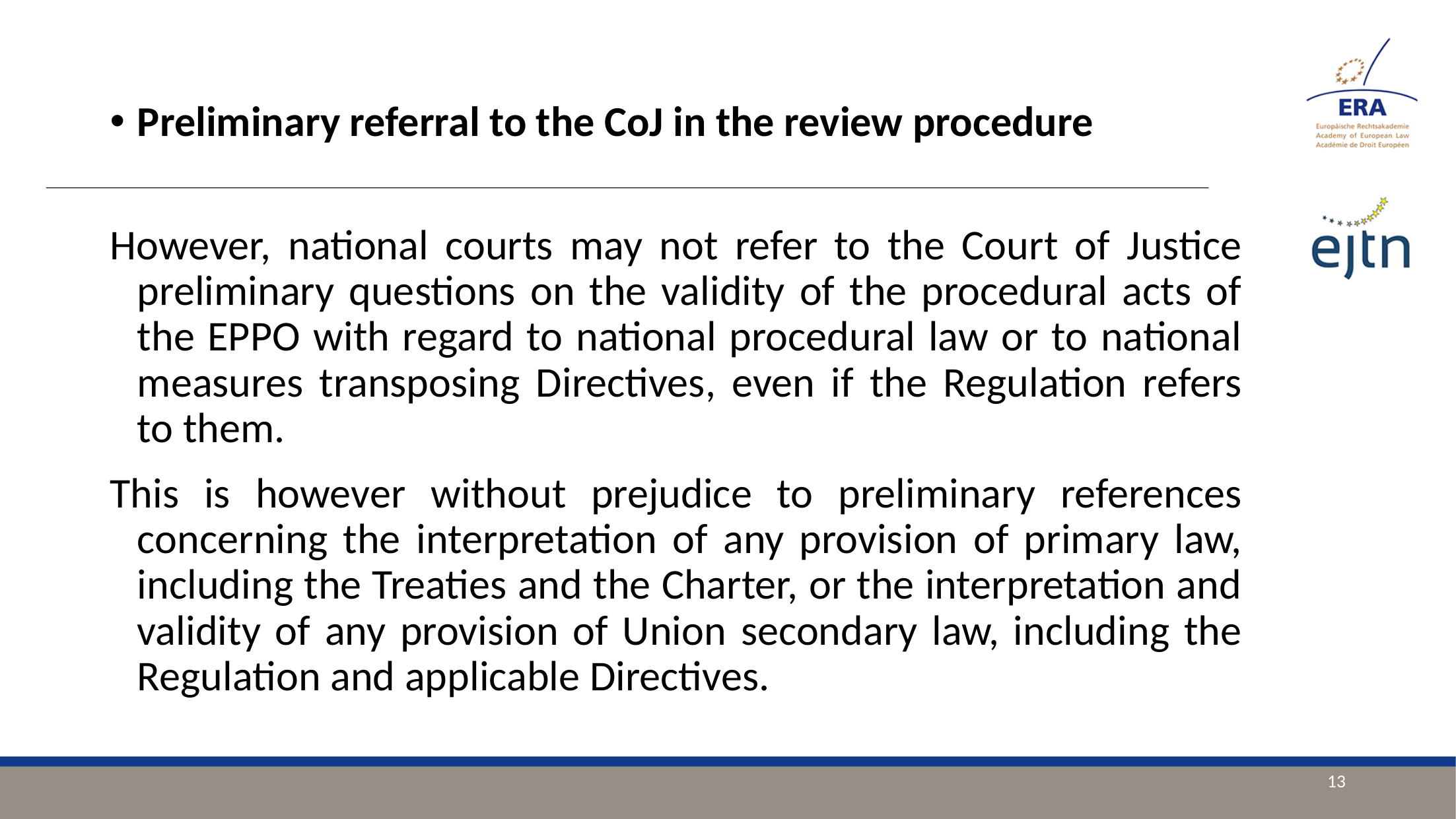

Preliminary referral to the CoJ in the review procedure
However, national courts may not refer to the Court of Justice preliminary questions on the validity of the procedural acts of the EPPO with regard to national procedural law or to national measures transposing Directives, even if the Regulation refers to them.
This is however without prejudice to preliminary references concerning the interpretation of any provision of primary law, including the Treaties and the Charter, or the interpretation and validity of any provision of Union secondary law, including the Regulation and applicable Directives.
13